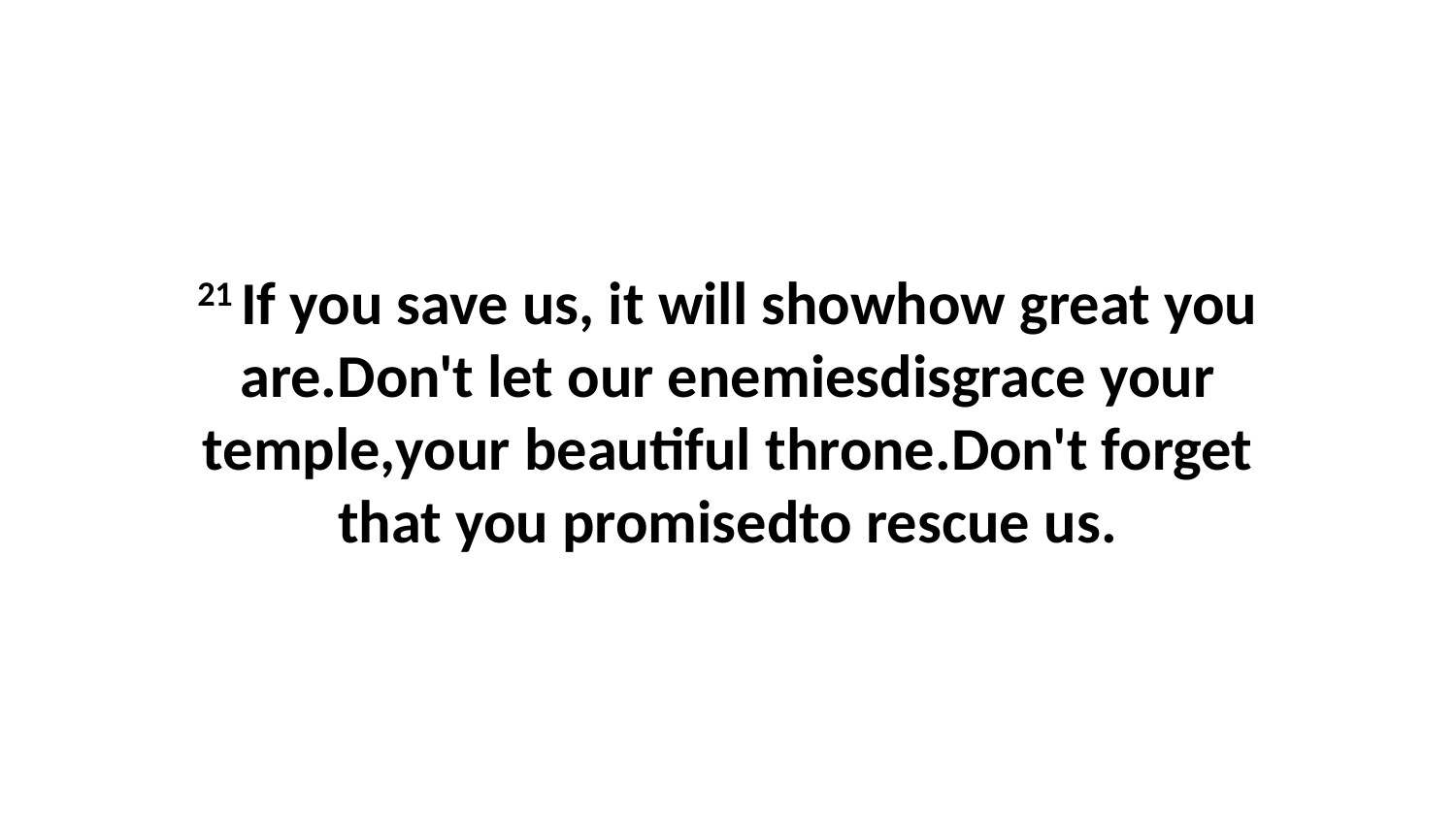

21 If you save us, it will showhow great you are.Don't let our enemiesdisgrace your temple,your beautiful throne.Don't forget that you promisedto rescue us.